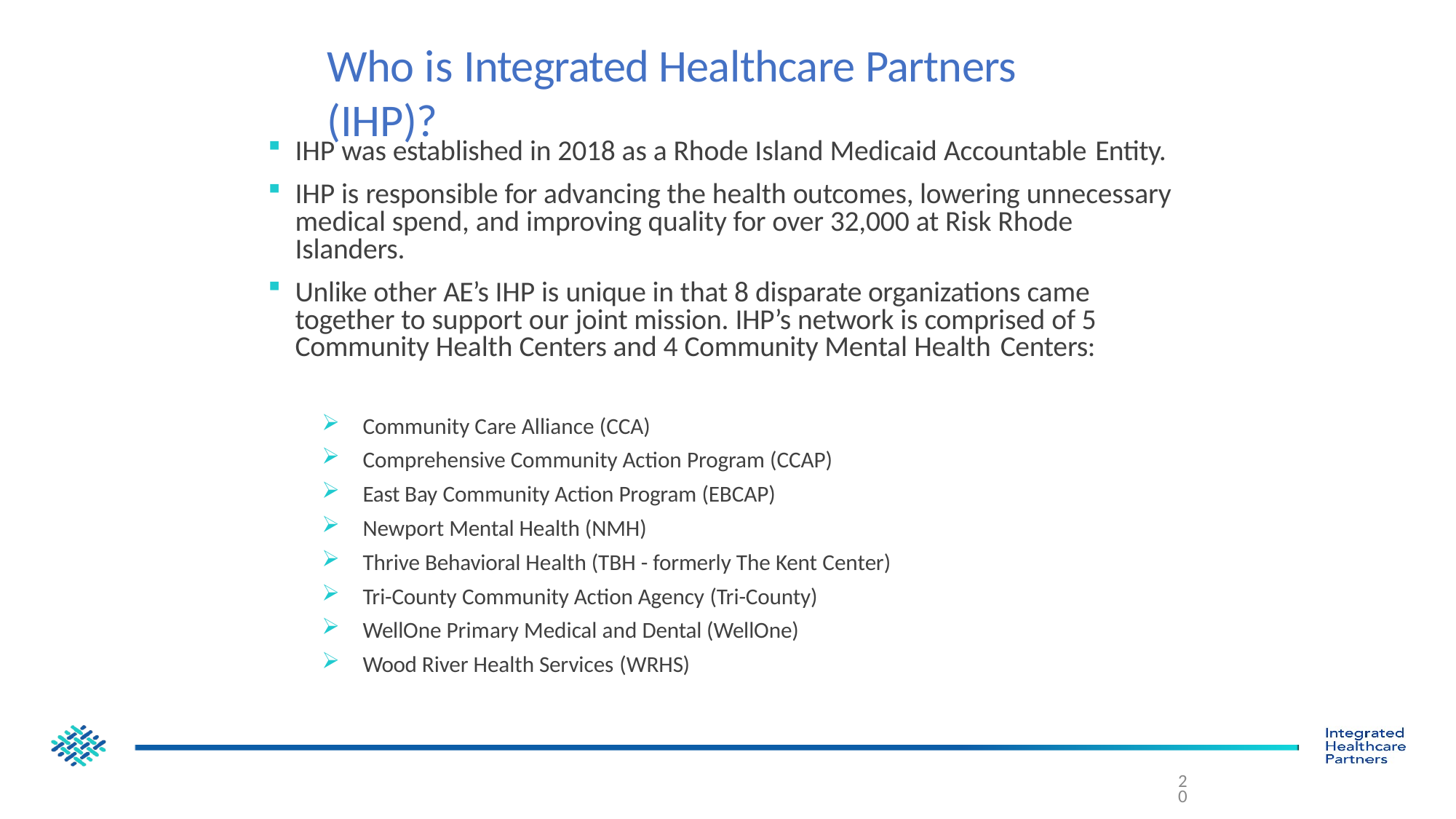

# Who is Integrated Healthcare Partners (IHP)?
IHP was established in 2018 as a Rhode Island Medicaid Accountable Entity.
IHP is responsible for advancing the health outcomes, lowering unnecessary  medical spend, and improving quality for over 32,000 at Risk Rhode  Islanders.
Unlike other AE’s IHP is unique in that 8 disparate organizations came  together to support our joint mission. IHP’s network is comprised of 5  Community Health Centers and 4 Community Mental Health Centers:

Community Care Alliance (CCA)
Comprehensive Community Action Program (CCAP)
East Bay Community Action Program (EBCAP)
Newport Mental Health (NMH)
Thrive Behavioral Health (TBH - formerly The Kent Center)
Tri-County Community Action Agency (Tri-County)
WellOne Primary Medical and Dental (WellOne)
Wood River Health Services (WRHS)
20